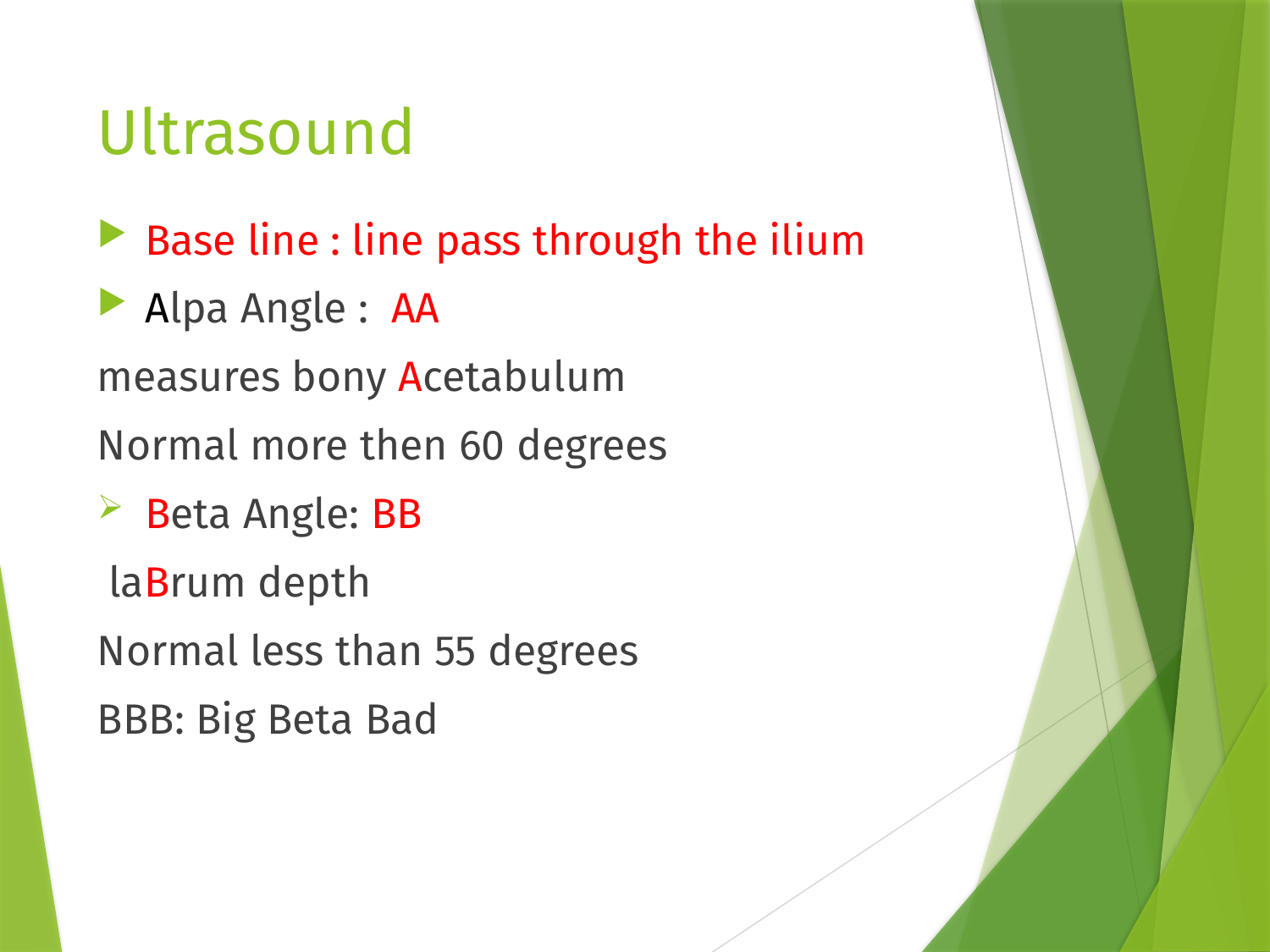

# Ultrasound
Base line : line pass through the ilium
Alpa Angle :  AA
measures bony Acetabulum
Normal more then 60 degrees
Beta Angle: BB
 laBrum depth
Normal less than 55 degrees
BBB: Big Beta Bad